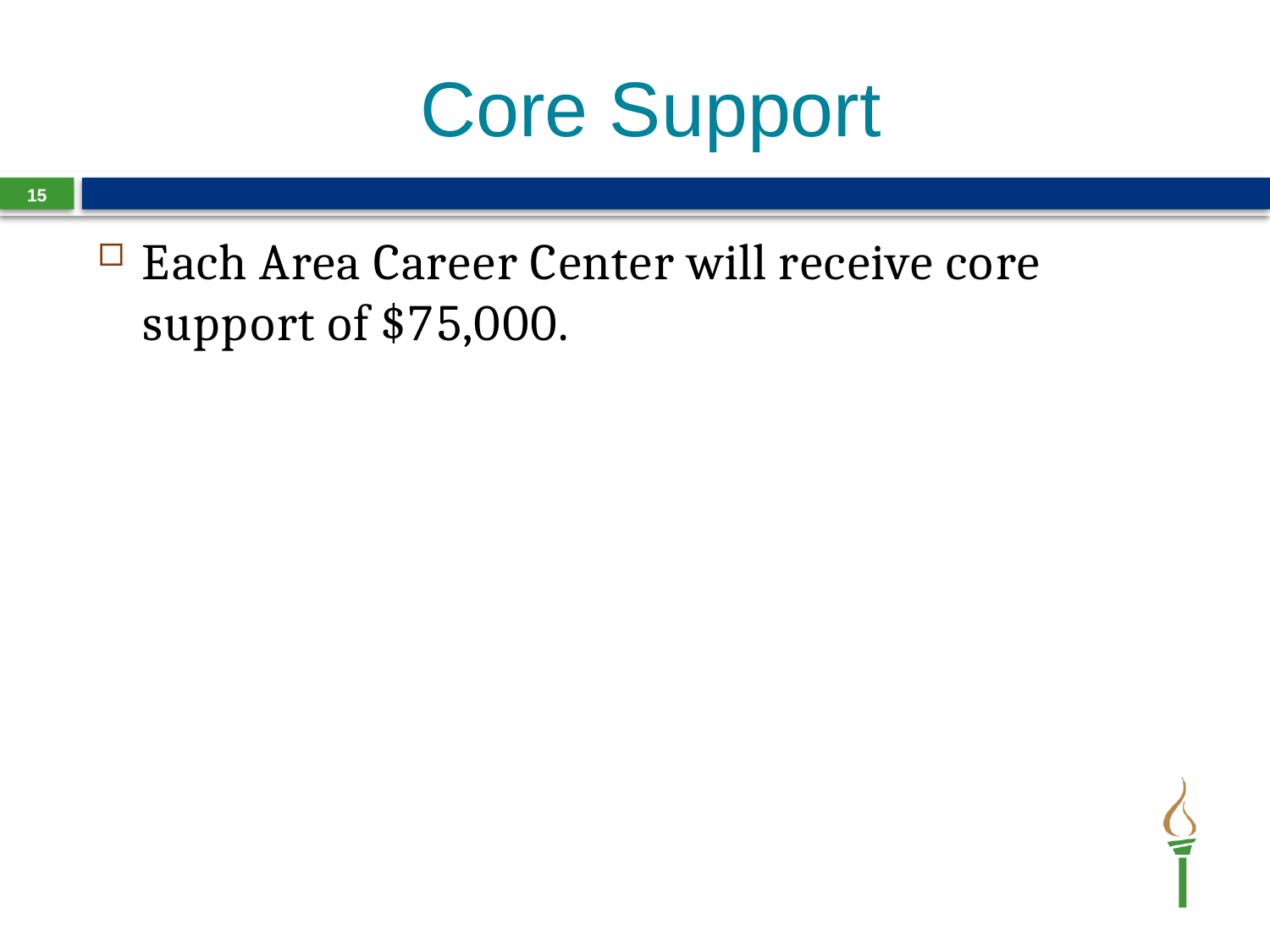

# Core Support
15
Each Area Career Center will receive core support of $75,000.